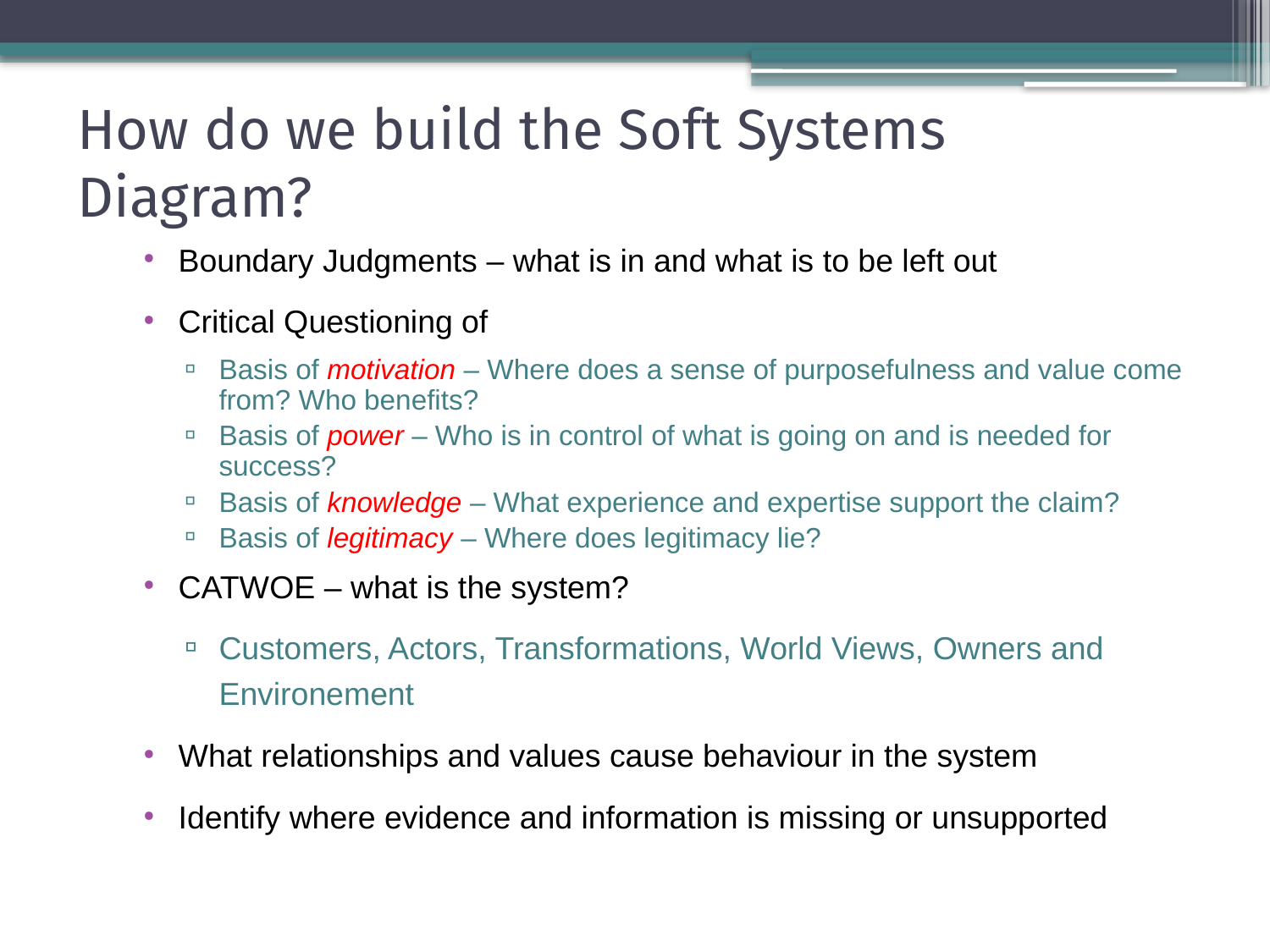

# How do we build the Soft Systems Diagram?
Boundary Judgments – what is in and what is to be left out
Critical Questioning of
Basis of motivation – Where does a sense of purposefulness and value come from? Who benefits?
Basis of power – Who is in control of what is going on and is needed for success?
Basis of knowledge – What experience and expertise support the claim?
Basis of legitimacy – Where does legitimacy lie?
CATWOE – what is the system?
Customers, Actors, Transformations, World Views, Owners and Environement
What relationships and values cause behaviour in the system
Identify where evidence and information is missing or unsupported